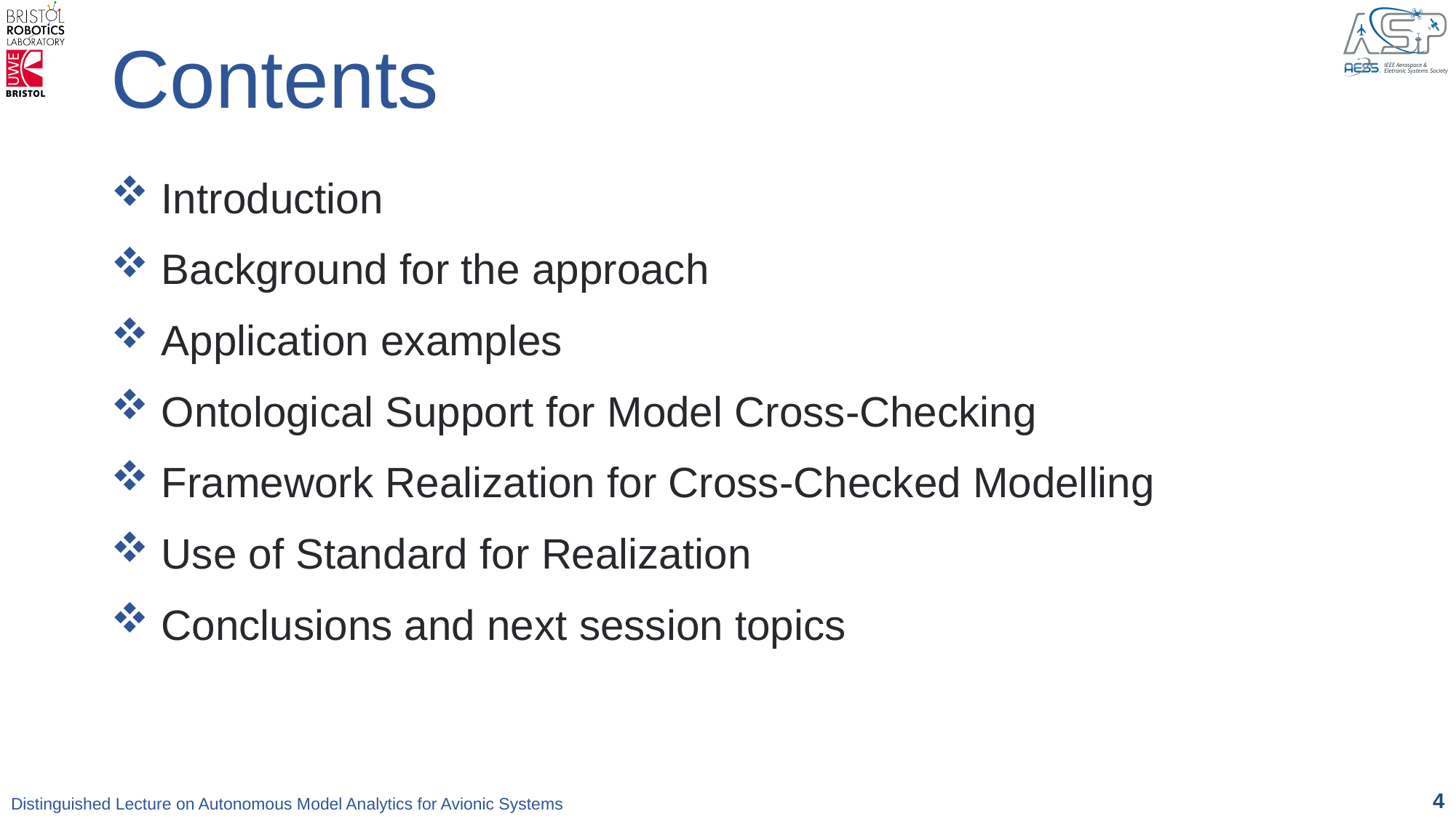

# Contents
 Introduction
 Background for the approach
 Application examples
 Ontological Support for Model Cross-Checking
 Framework Realization for Cross-Checked Modelling
 Use of Standard for Realization
 Conclusions and next session topics